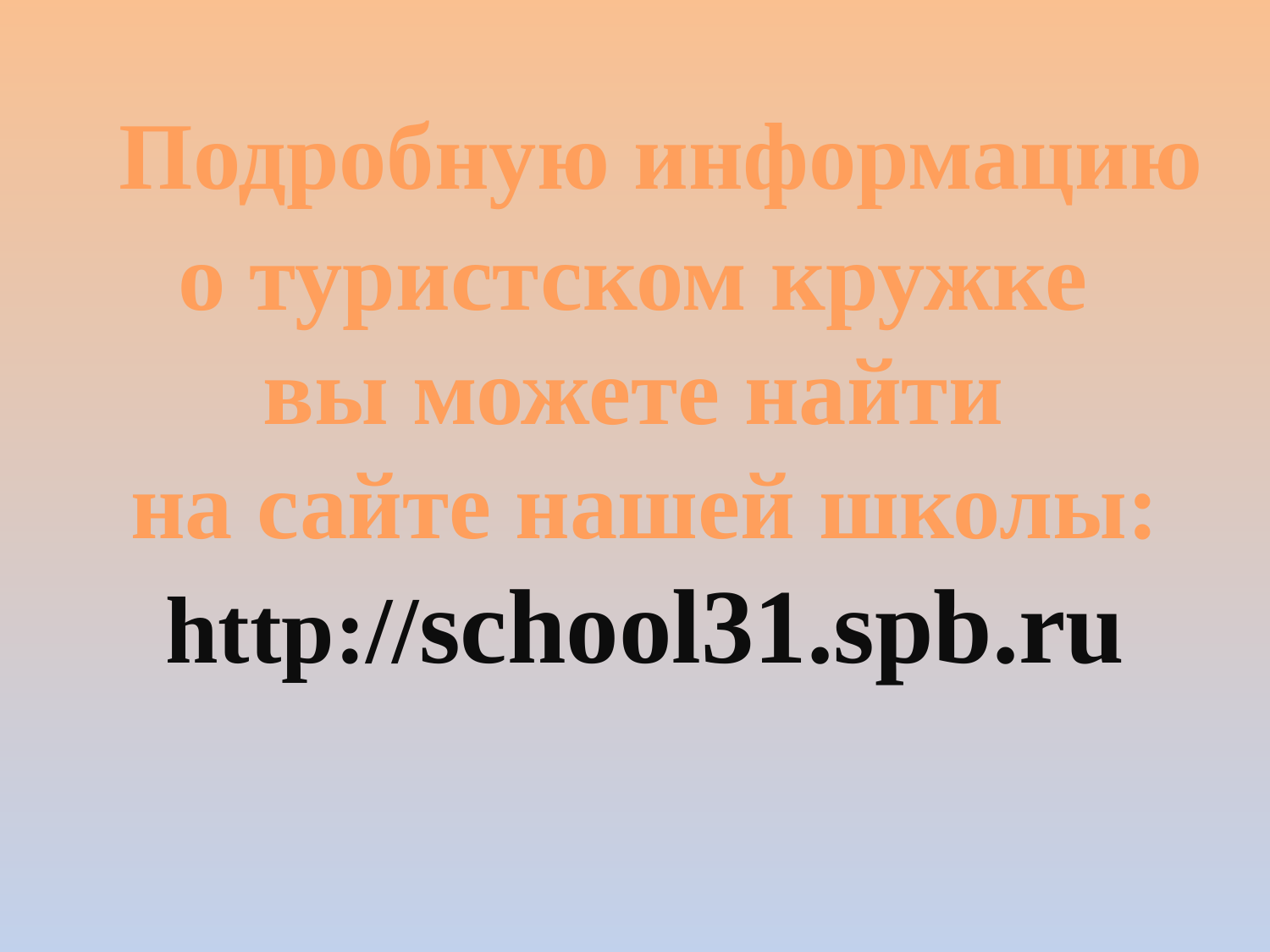

Подробную информацию о туристском кружке
вы можете найти
на сайте нашей школы:
http://school31.spb.ru